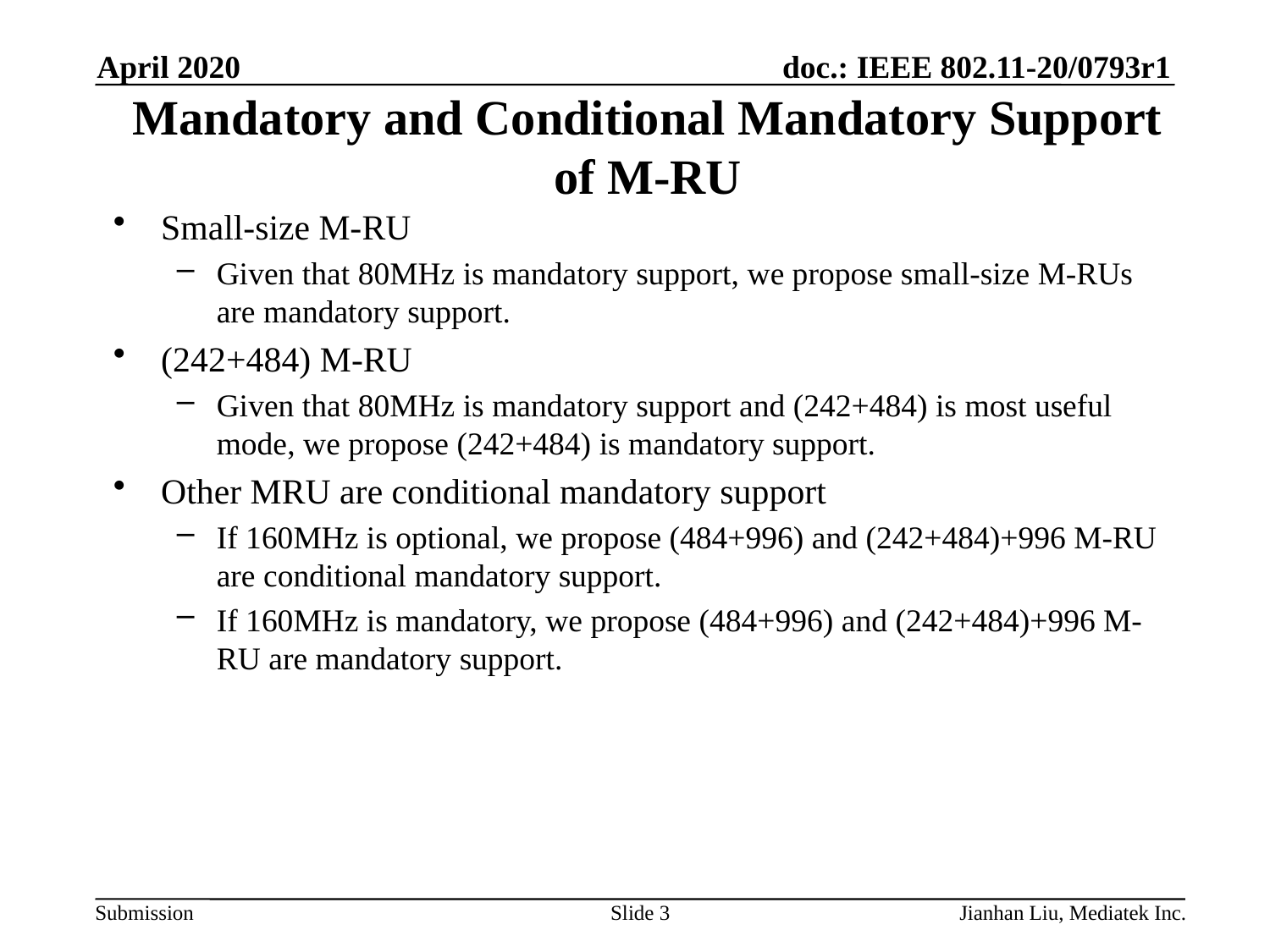

April 2020
# Mandatory and Conditional Mandatory Support of M-RU
Small-size M-RU
Given that 80MHz is mandatory support, we propose small-size M-RUs are mandatory support.
(242+484) M-RU
Given that 80MHz is mandatory support and (242+484) is most useful mode, we propose (242+484) is mandatory support.
Other MRU are conditional mandatory support
If 160MHz is optional, we propose (484+996) and (242+484)+996 M-RU are conditional mandatory support.
If 160MHz is mandatory, we propose (484+996) and (242+484)+996 M-RU are mandatory support.

Slide 3
Jianhan Liu, Mediatek Inc.